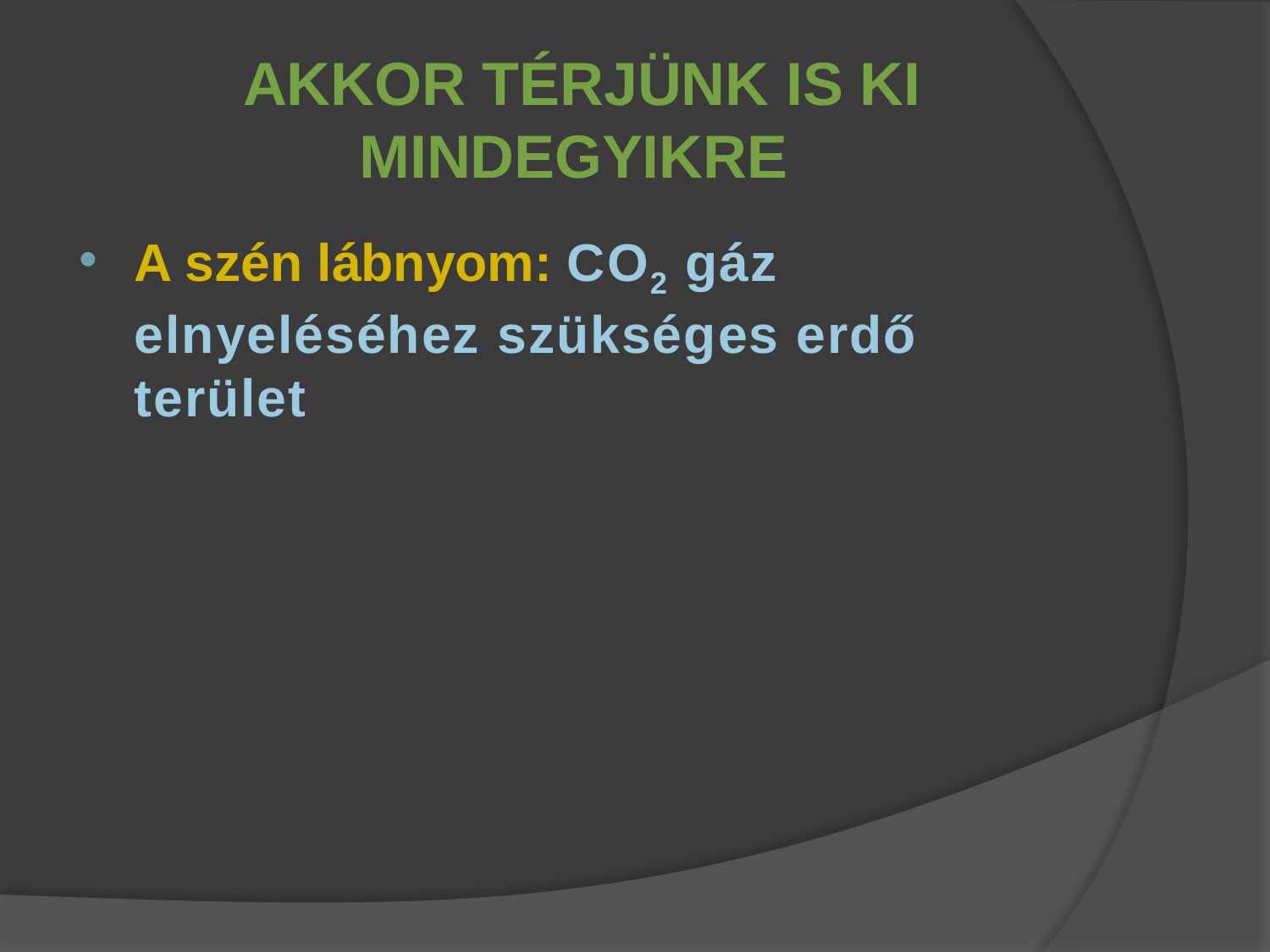

# Akkor térjünk is ki mindegyikre
A szén lábnyom: CO2 gáz elnyeléséhez szükséges erdő terület